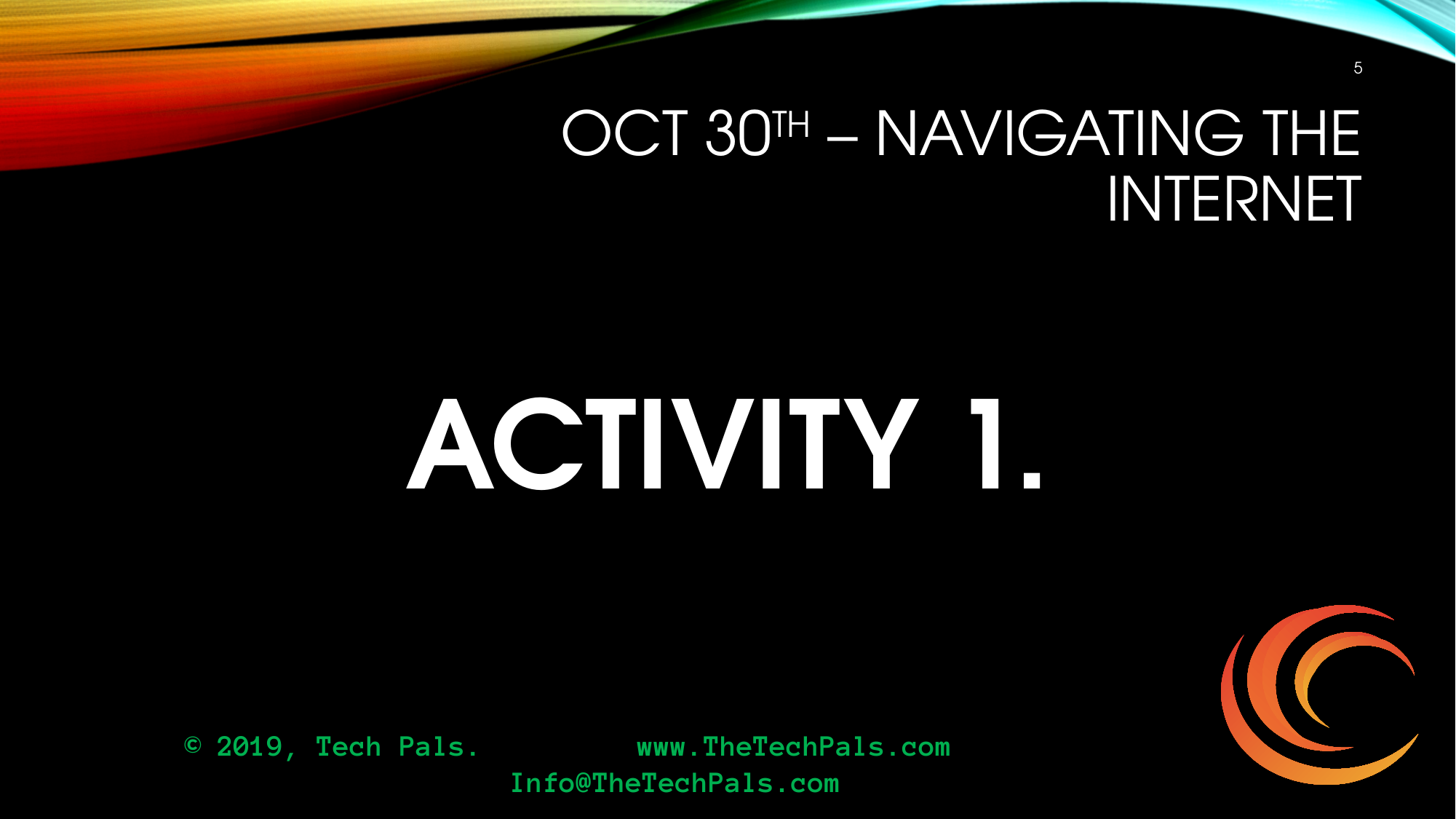

5
# Oct 30th – Navigating the internet

ACTIVITY 1.

© 2019, Tech Pals. 		 www.TheTechPals.com 		Info@TheTechPals.com